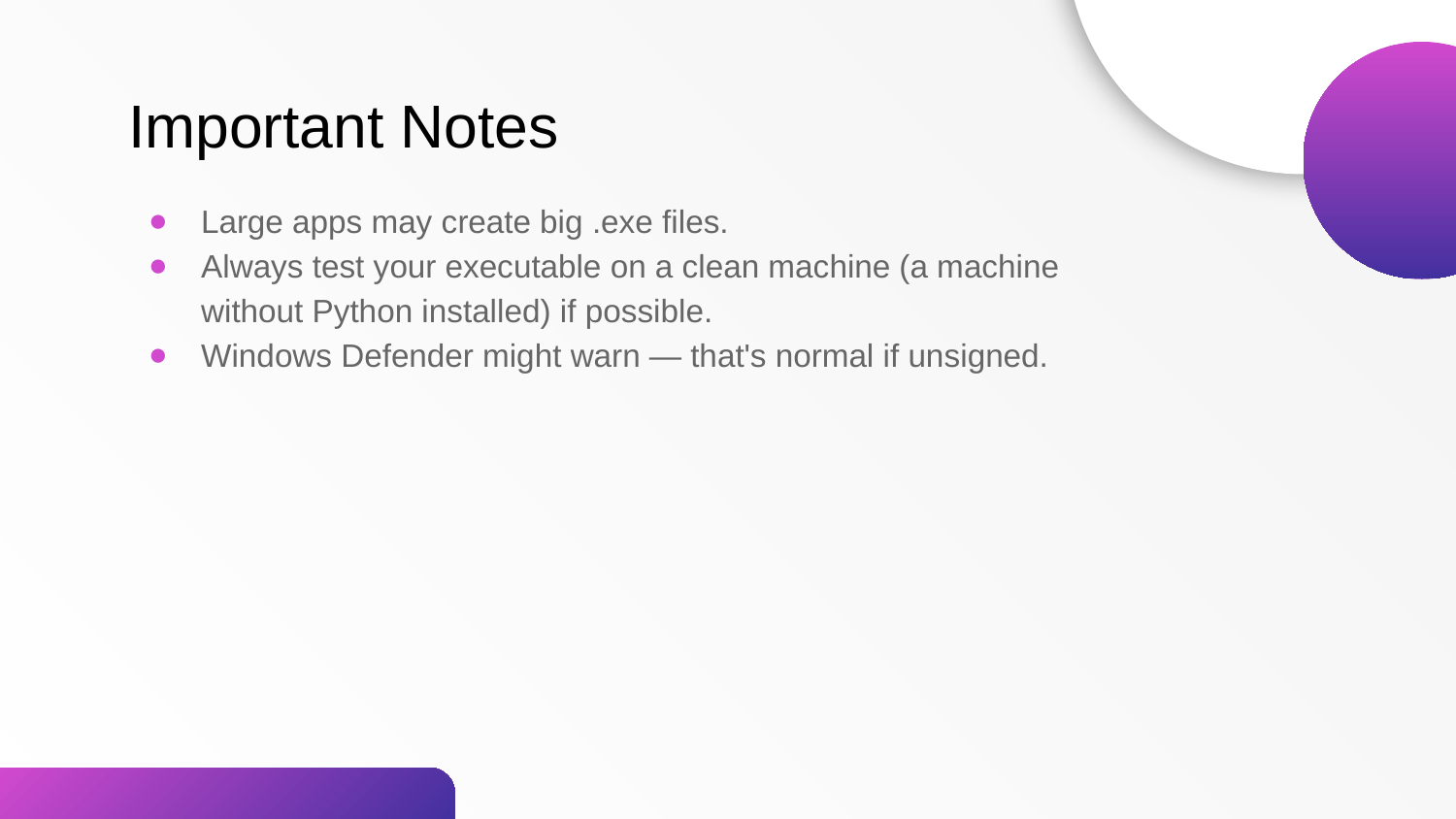

Important Notes
Large apps may create big .exe files.
Always test your executable on a clean machine (a machine without Python installed) if possible.
Windows Defender might warn — that's normal if unsigned.